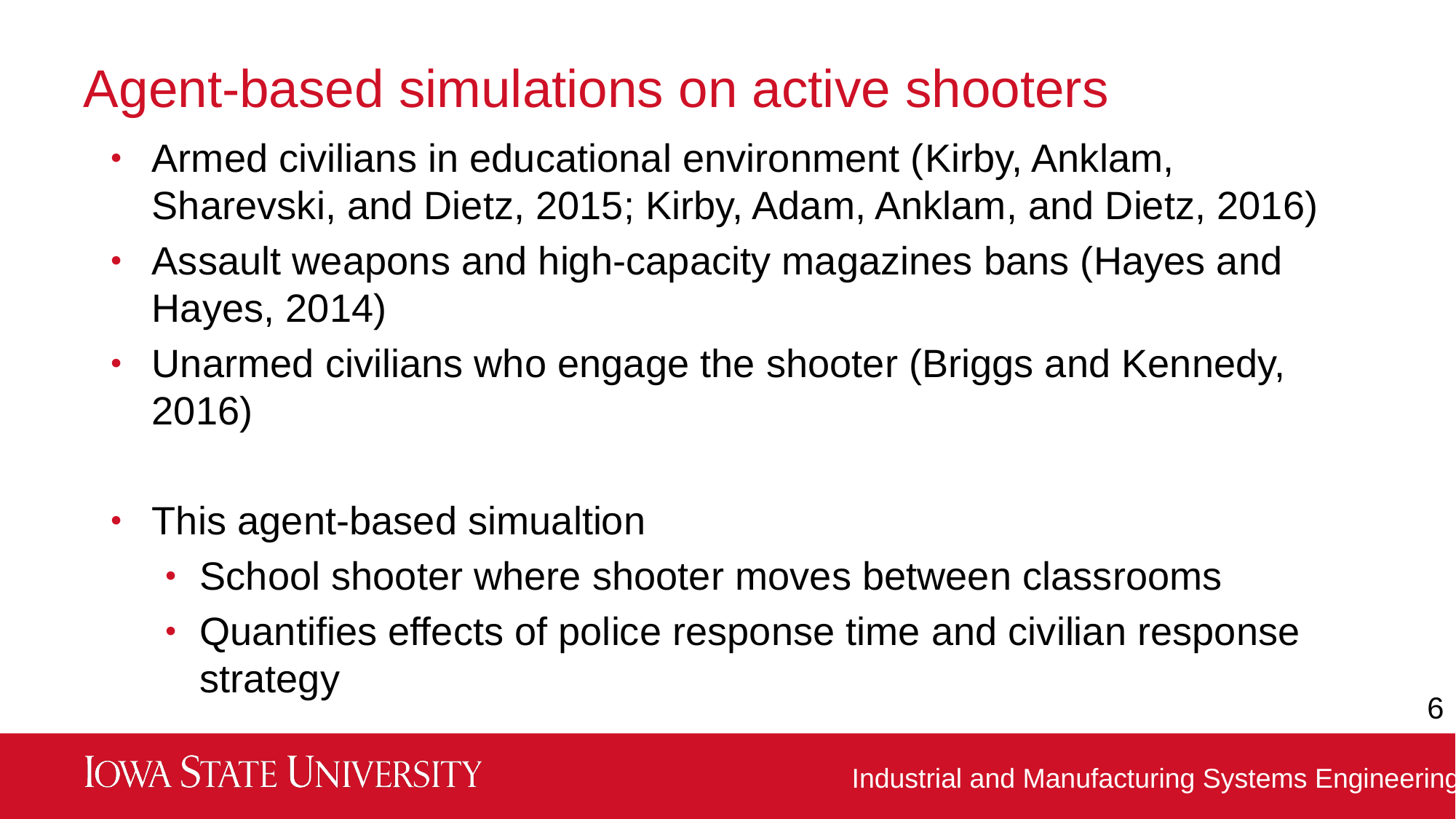

# Agent-based simulations on active shooters
Armed civilians in educational environment (Kirby, Anklam, Sharevski, and Dietz, 2015; Kirby, Adam, Anklam, and Dietz, 2016)
Assault weapons and high-capacity magazines bans (Hayes and Hayes, 2014)
Unarmed civilians who engage the shooter (Briggs and Kennedy, 2016)

This agent-based simualtion
School shooter where shooter moves between classrooms
Quantifies effects of police response time and civilian response strategy

6